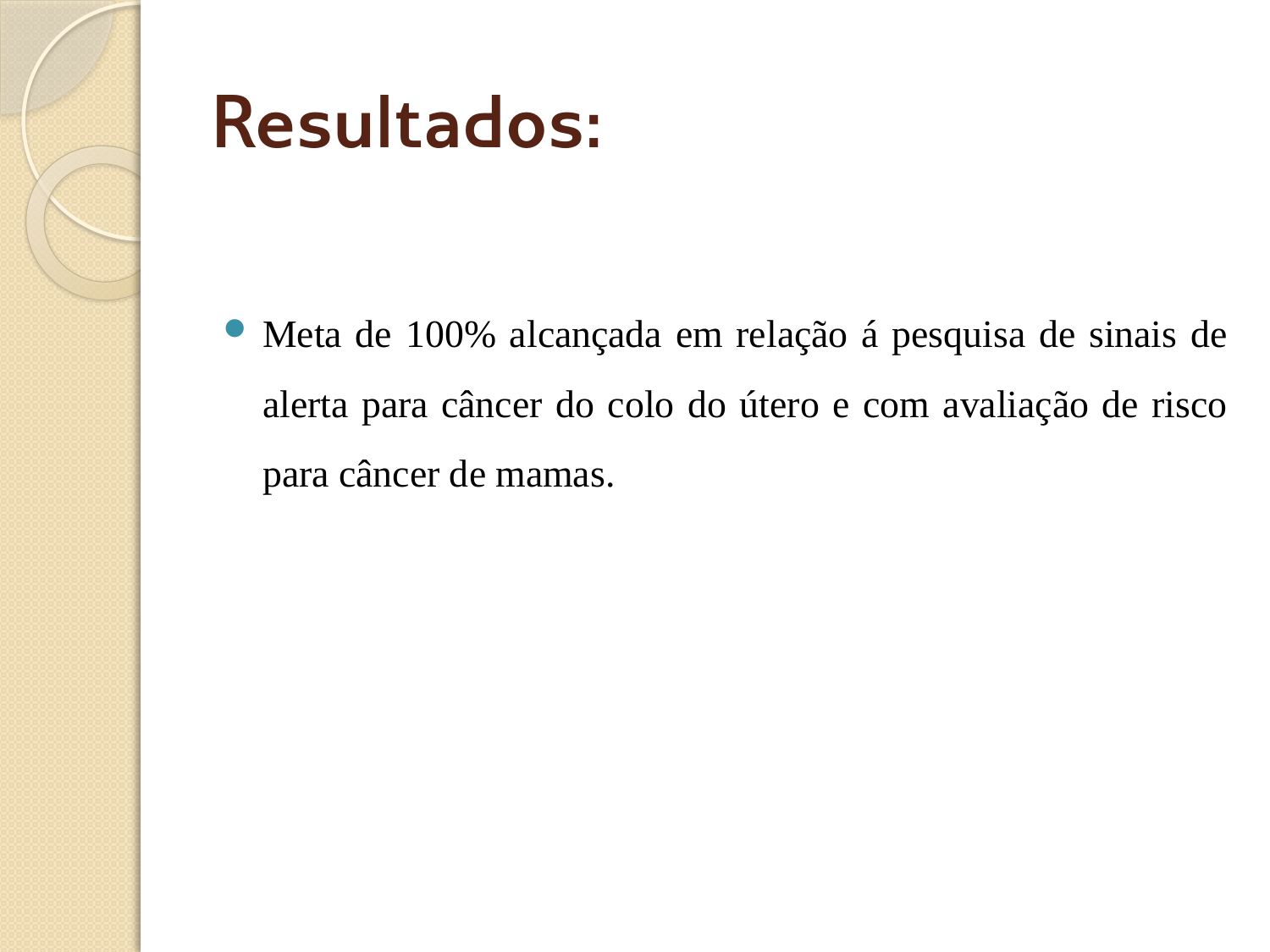

# Resultados:

Meta de 100% alcançada em relação á pesquisa de sinais de alerta para câncer do colo do útero e com avaliação de risco para câncer de mamas.